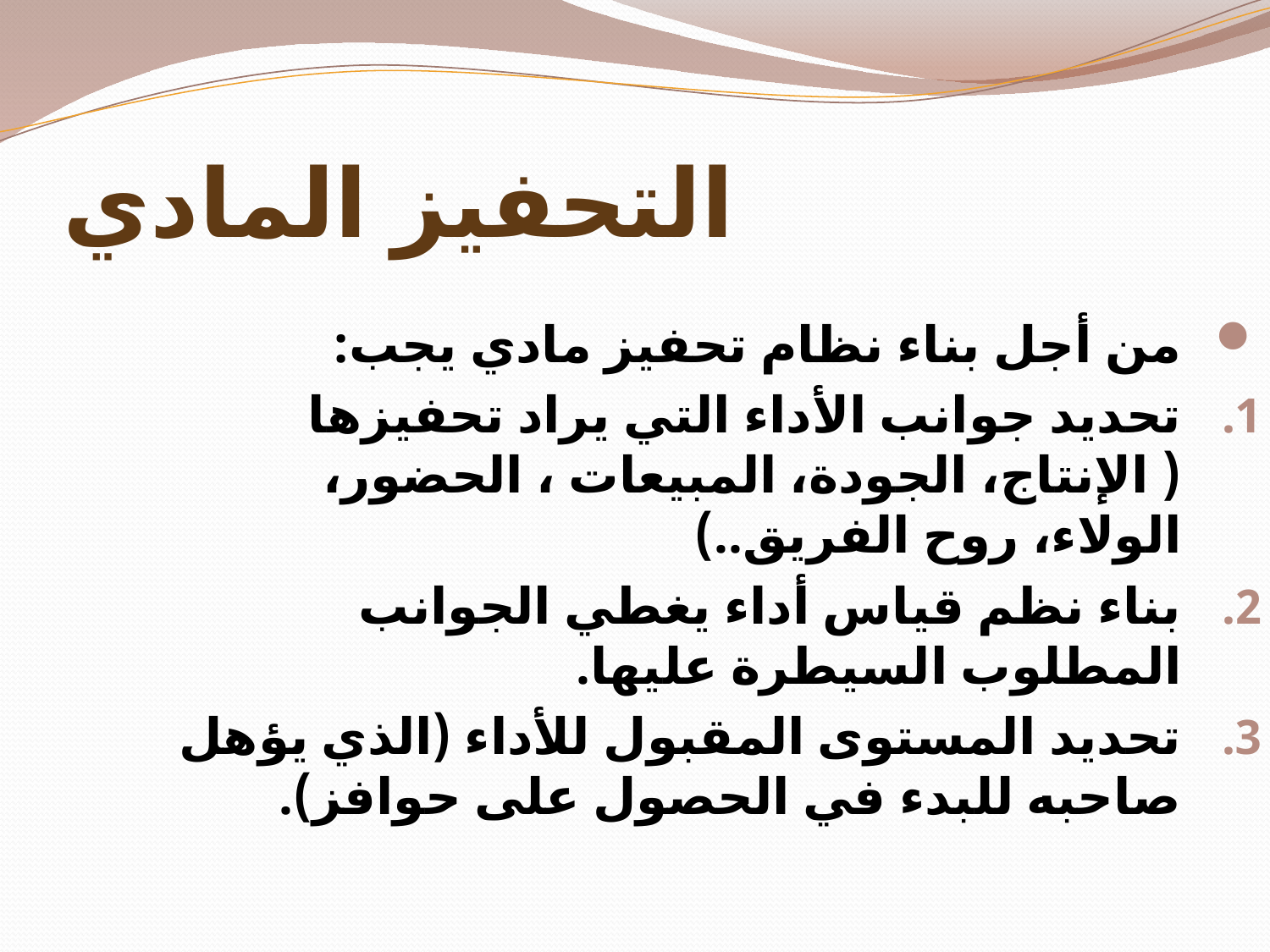

# التحفيز المادي
من أجل بناء نظام تحفيز مادي يجب:
تحديد جوانب الأداء التي يراد تحفيزها ( الإنتاج، الجودة، المبيعات ، الحضور، الولاء، روح الفريق..)
بناء نظم قياس أداء يغطي الجوانب المطلوب السيطرة عليها.
تحديد المستوى المقبول للأداء (الذي يؤهل صاحبه للبدء في الحصول على حوافز).